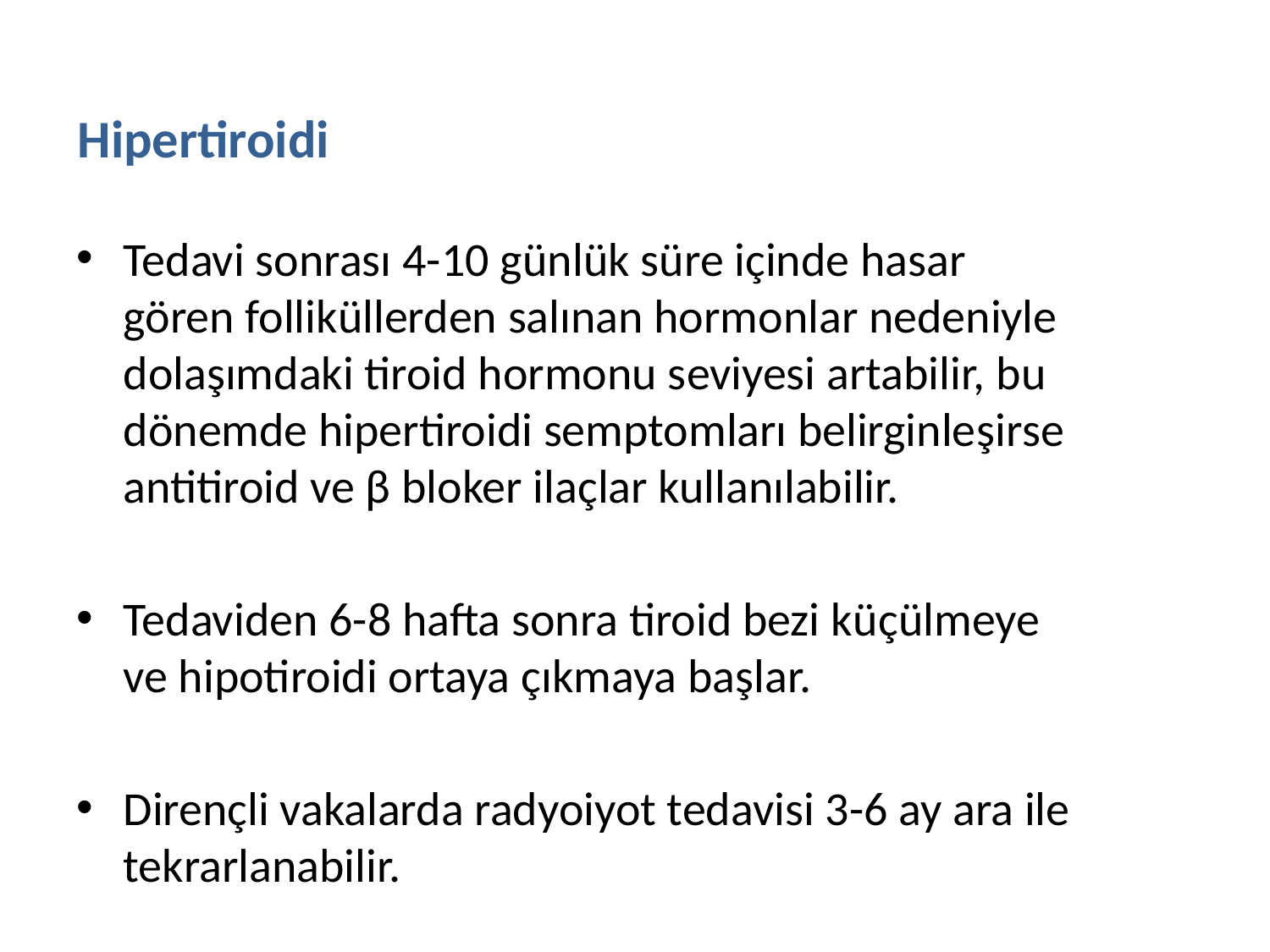

Hipertiroidi
Tedavi sonrası 4-10 günlük süre içinde hasar gören folliküllerden salınan hormonlar nedeniyle dolaşımdaki tiroid hormonu seviyesi artabilir, bu dönemde hipertiroidi semptomları belirginleşirse antitiroid ve β bloker ilaçlar kullanılabilir.

Tedaviden 6-8 hafta sonra tiroid bezi küçülmeye ve hipotiroidi ortaya çıkmaya başlar.

Dirençli vakalarda radyoiyot tedavisi 3-6 ay ara ile tekrarlanabilir.